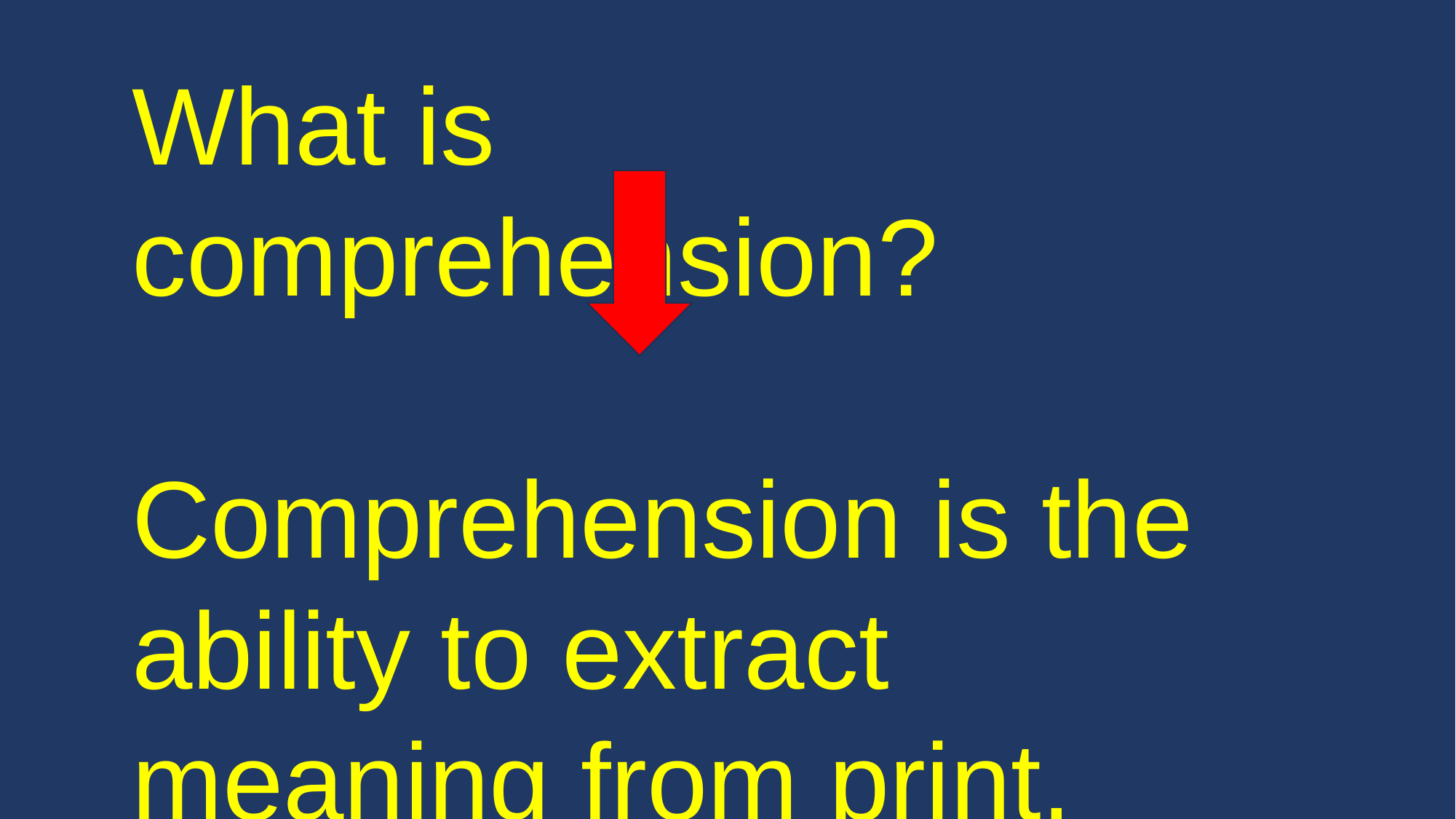

What is comprehension?

Comprehension is the ability to extract meaning from print.